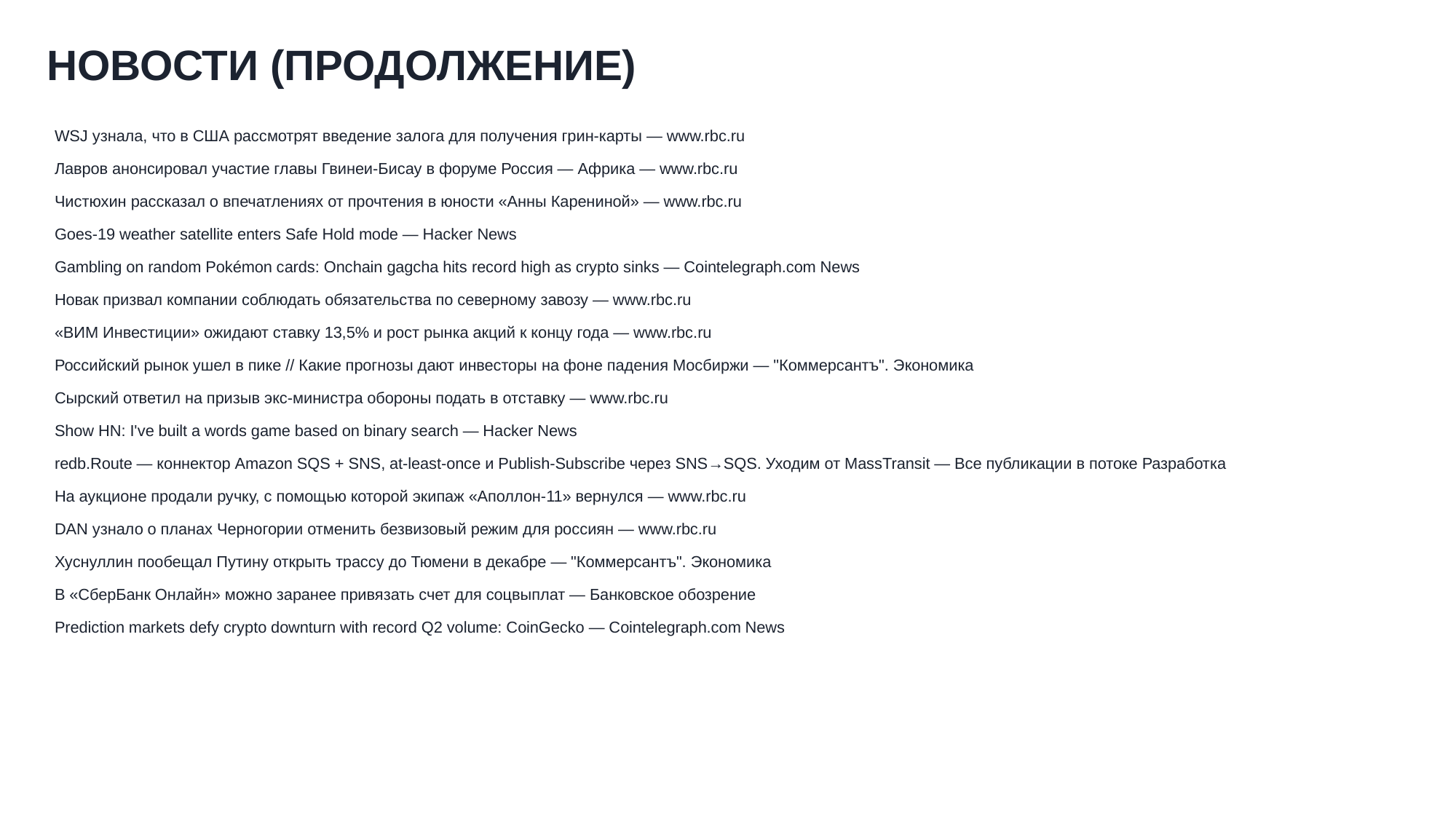

НОВОСТИ (ПРОДОЛЖЕНИЕ)
WSJ узнала, что в США рассмотрят введение залога для получения грин-карты — www.rbc.ru
Лавров анонсировал участие главы Гвинеи-Бисау в форуме Россия — Африка — www.rbc.ru
Чистюхин рассказал о впечатлениях от прочтения в юности «Анны Карениной» — www.rbc.ru
Goes-19 weather satellite enters Safe Hold mode — Hacker News
Gambling on random Pokémon cards: Onchain gagcha hits record high as crypto sinks — Cointelegraph.com News
Новак призвал компании соблюдать обязательства по северному завозу — www.rbc.ru
«ВИМ Инвестиции» ожидают ставку 13,5% и рост рынка акций к концу года — www.rbc.ru
Российский рынок ушел в пике // Какие прогнозы дают инвесторы на фоне падения Мосбиржи — "Коммерсантъ". Экономика
Сырский ответил на призыв экс-министра обороны подать в отставку — www.rbc.ru
Show HN: I've built a words game based on binary search — Hacker News
redb.Route — коннектор Amazon SQS + SNS, at-least-once и Publish-Subscribe через SNS→SQS. Уходим от MassTransit — Все публикации в потоке Разработка
На аукционе продали ручку, с помощью которой экипаж «Аполлон-11» вернулся — www.rbc.ru
DAN узнало о планах Черногории отменить безвизовый режим для россиян — www.rbc.ru
Хуснуллин пообещал Путину открыть трассу до Тюмени в декабре — "Коммерсантъ". Экономика
В «СберБанк Онлайн» можно заранее привязать счет для соцвыплат — Банковское обозрение
Prediction markets defy crypto downturn with record Q2 volume: CoinGecko — Cointelegraph.com News